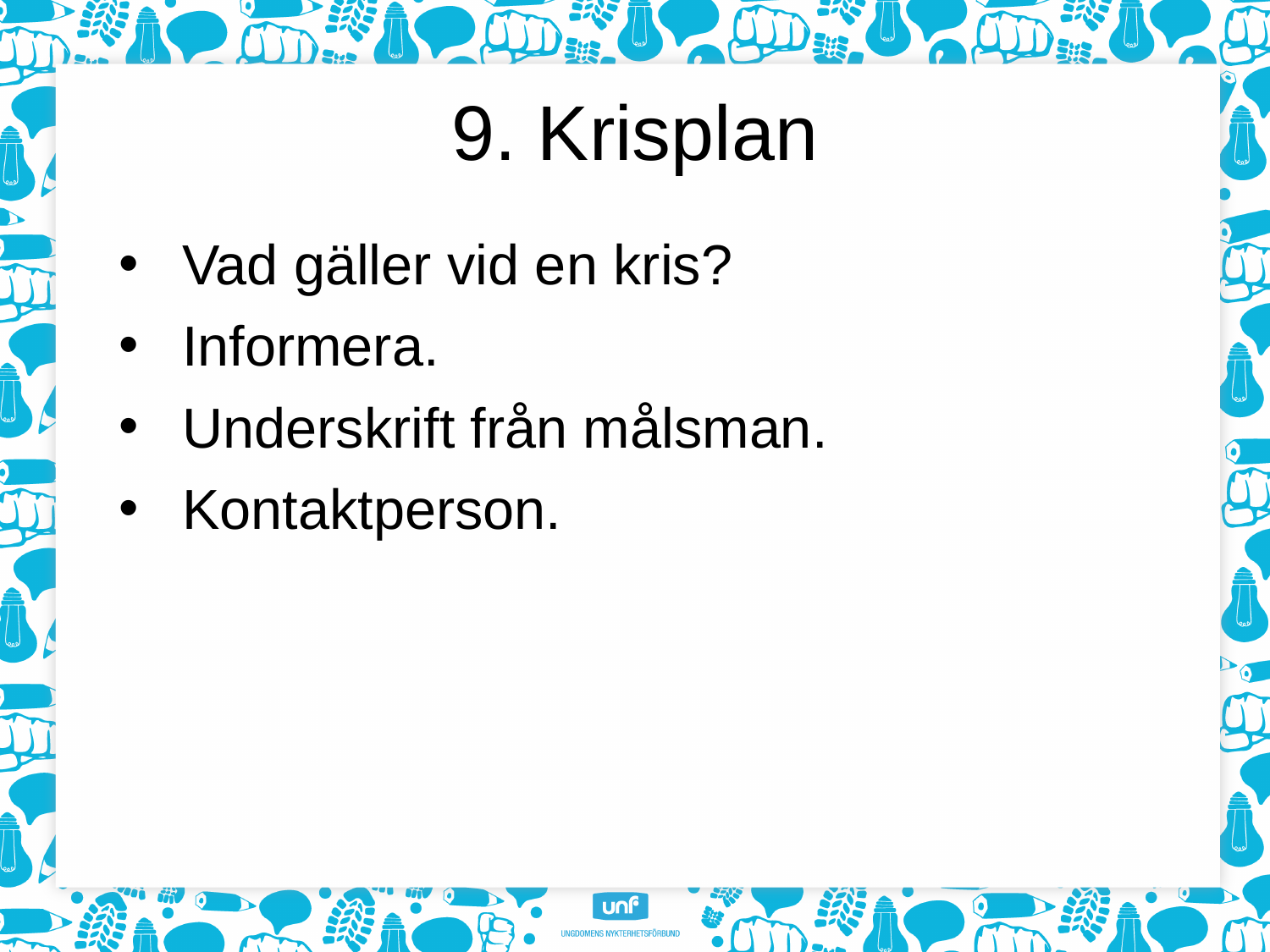

# 9. Krisplan
Vad gäller vid en kris?
Informera.
Underskrift från målsman.
Kontaktperson.